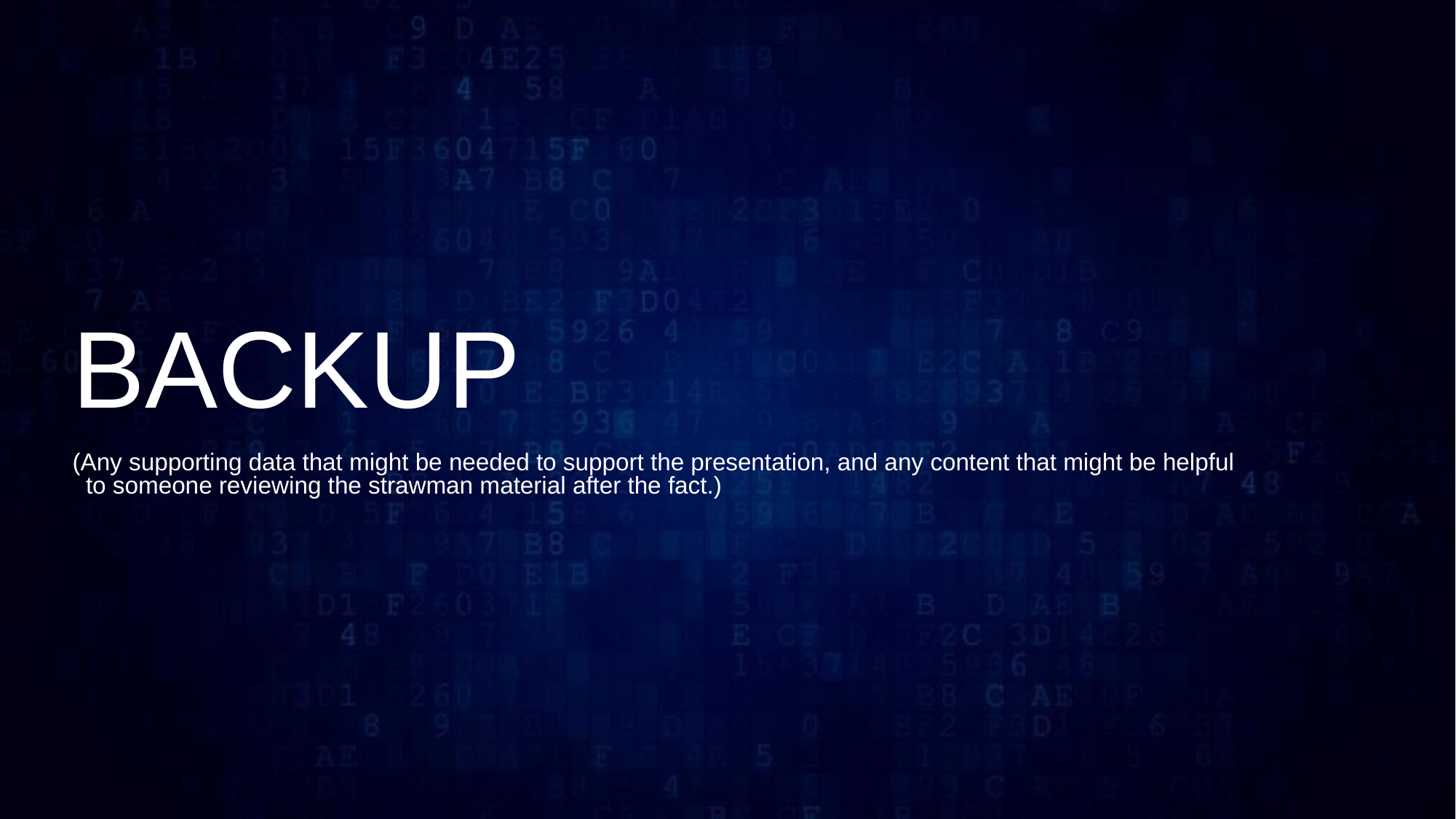

# BACKUP (Any supporting data that might be needed to support the presentation, and any content that might be helpful to someone reviewing the strawman material after the fact.)